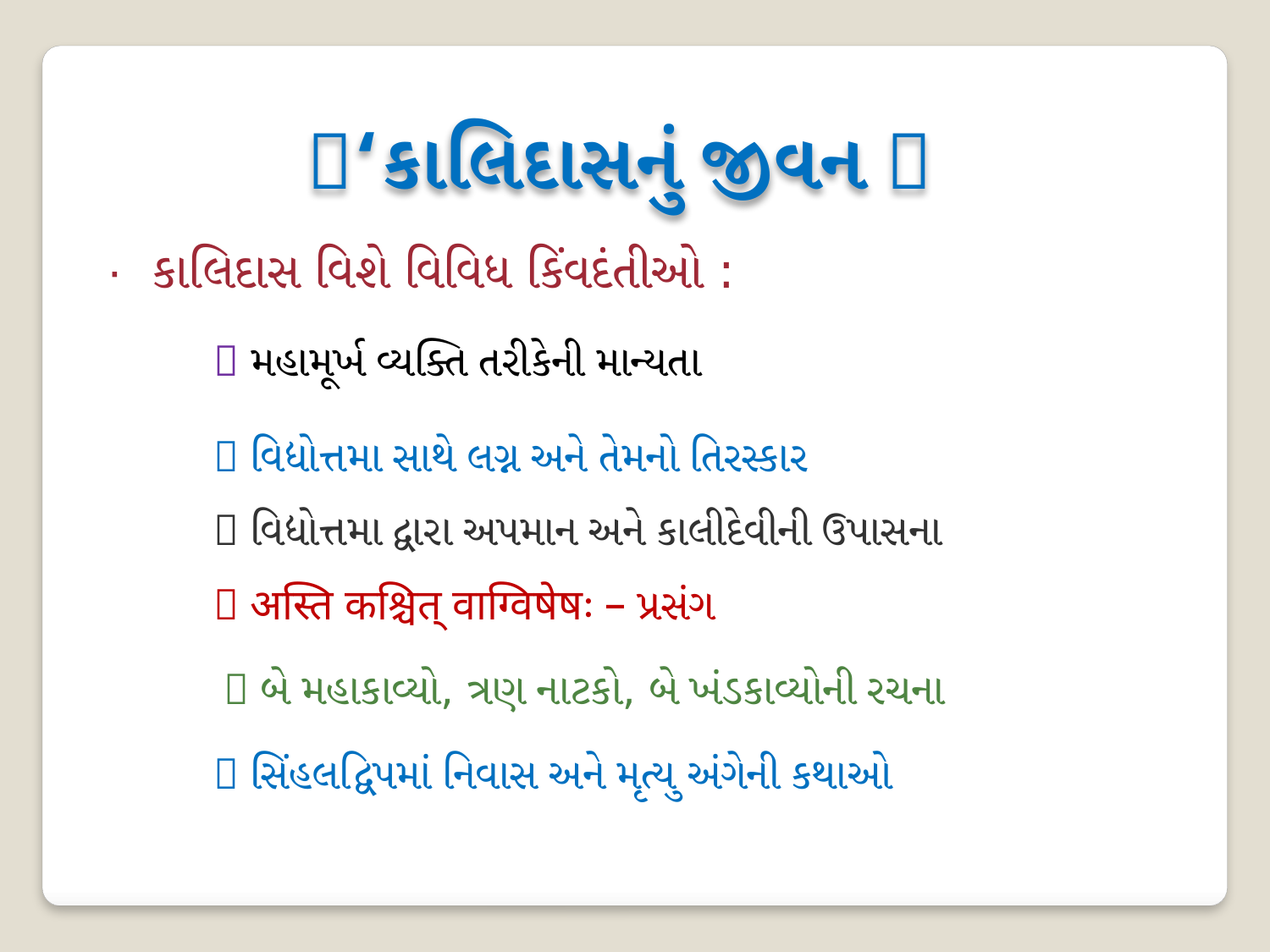

∗‘કાલિદાસનું જીવન ∗
∙  કાલિદાસ વિશે વિવિધ કિંવદંતીઓ :
→ મહામૂર્ખ વ્યક્તિ તરીકેની માન્યતા
→ વિદ્યોત્તમા સાથે લગ્ન અને તેમનો તિરસ્કાર
→ વિદ્યોત્તમા દ્વારા અપમાન અને કાલીદેવીની ઉપાસના
→ अस्ति कश्चित् वाग्विषेषः – પ્રસંગ
→ બે મહાકાવ્યો, ત્રણ નાટકો, બે ખંડકાવ્યોની રચના
→ સિંહલદ્વિપમાં નિવાસ અને મૃત્યુ અંગેની કથાઓ